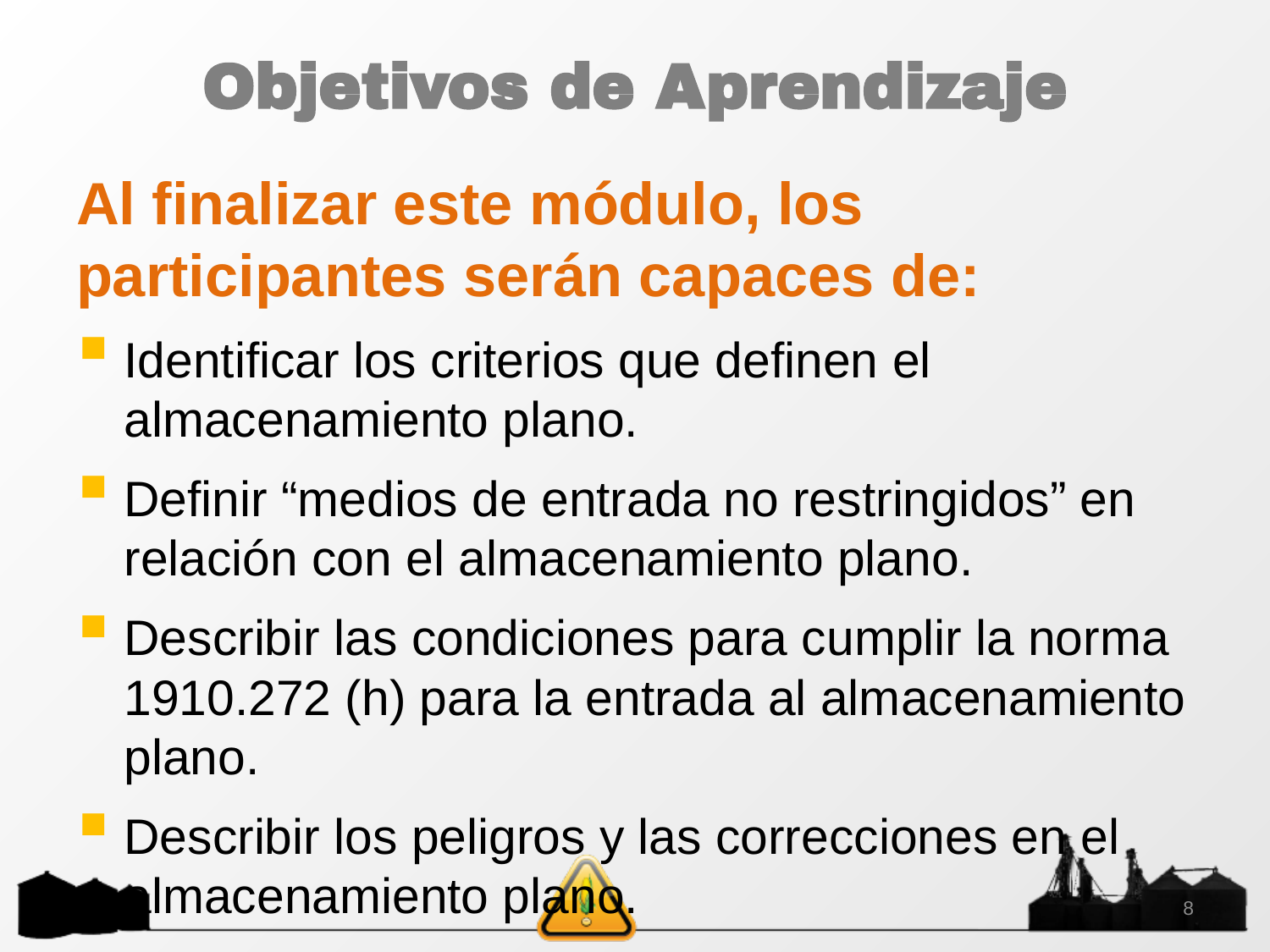

# Objetivos de Aprendizaje
Al finalizar este módulo, los participantes serán capaces de:
Identificar los criterios que definen el almacenamiento plano.
Definir “medios de entrada no restringidos” en relación con el almacenamiento plano.
Describir las condiciones para cumplir la norma 1910.272 (h) para la entrada al almacenamiento plano.
Describir los peligros y las correcciones en el almacenamiento plano.

8